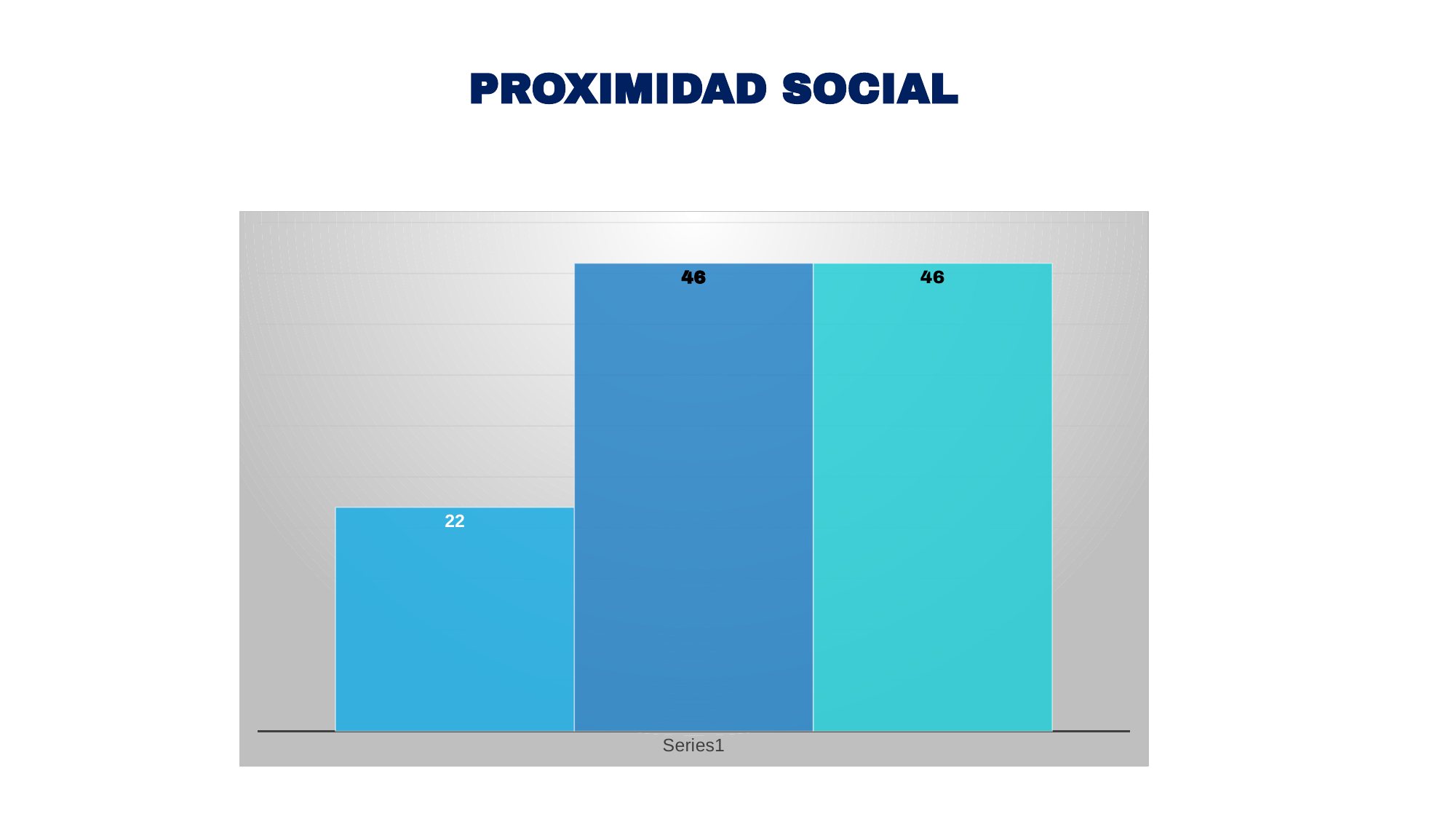

PROXIMIDAD SOCIAL

### Chart

| Category | JULIO | AGOSTO | SEPTIEMBRE |
|---|---|---|---|
|  | 22.0 | 46.0 | 46.0 |